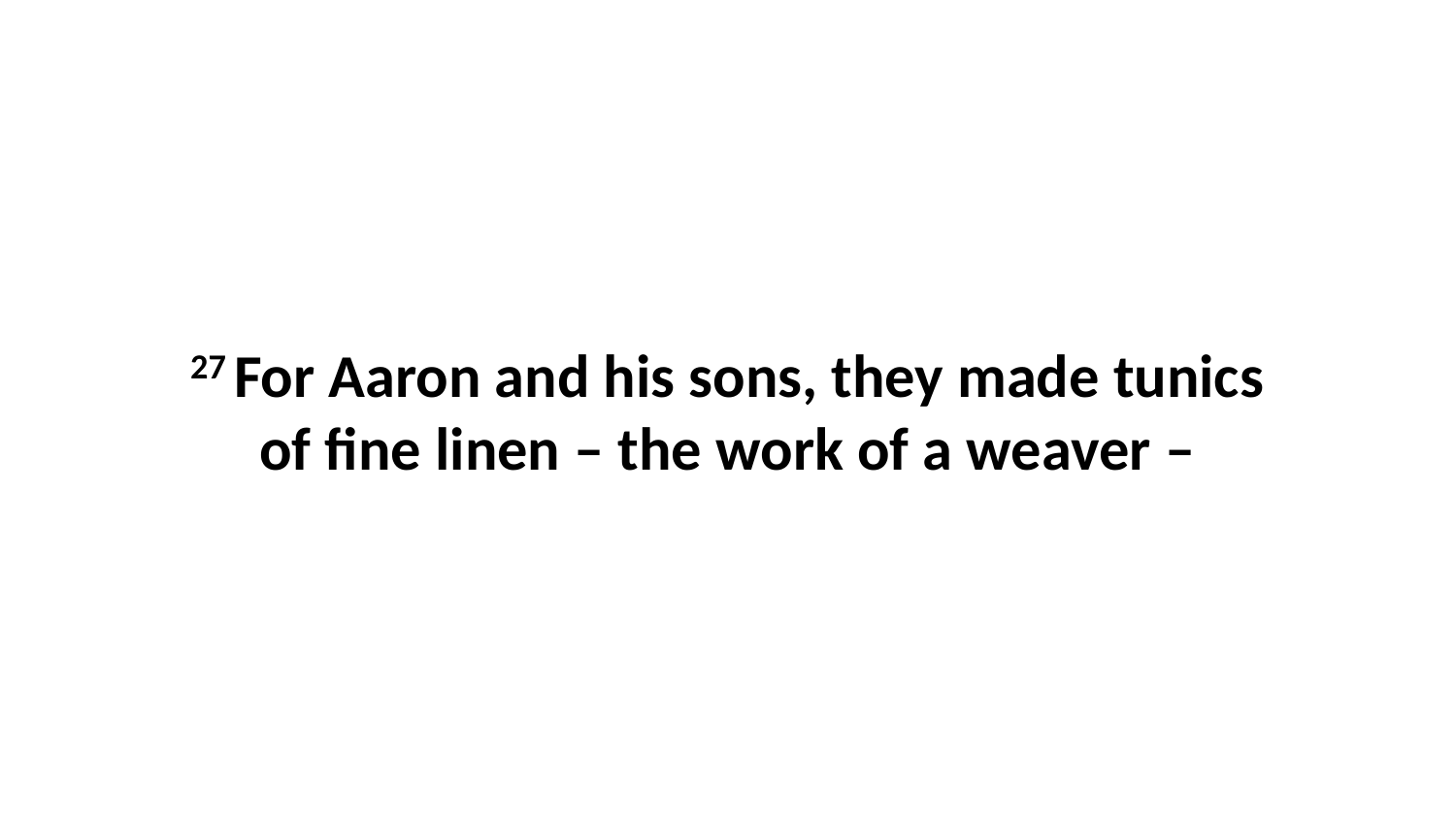

27 For Aaron and his sons, they made tunics of fine linen – the work of a weaver –